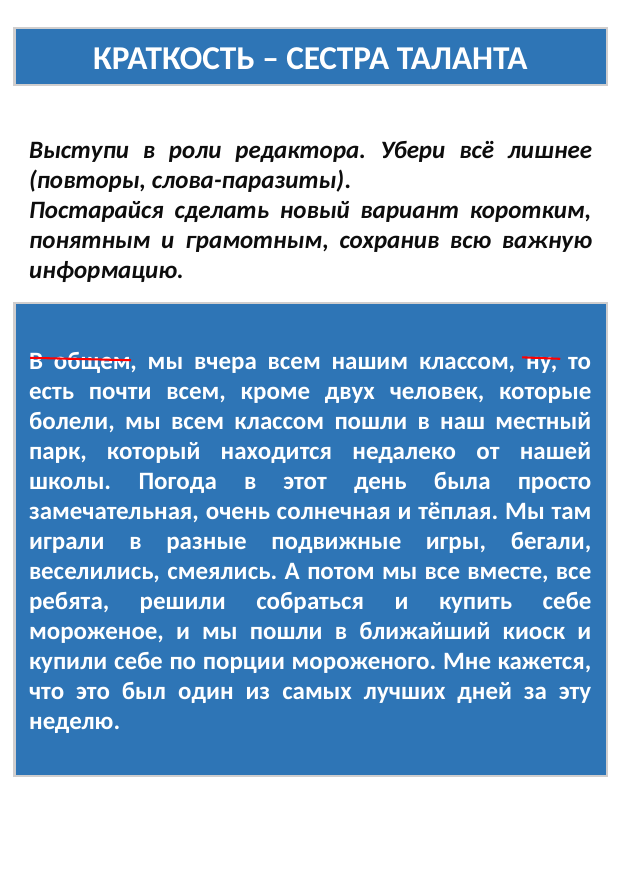

КРАТКОСТЬ – СЕСТРА ТАЛАНТА
Выступи в роли редактора. Убери всё лишнее (повторы, слова-паразиты).
Постарайся сделать новый вариант коротким, понятным и грамотным, сохранив всю важную информацию.
В общем, мы вчера всем нашим классом, ну, то есть почти всем, кроме двух человек, которые болели, мы всем классом пошли в наш местный парк, который находится недалеко от нашей школы. Погода в этот день была просто замечательная, очень солнечная и тёплая. Мы там играли в разные подвижные игры, бегали, веселились, смеялись. А потом мы все вместе, все ребята, решили собраться и купить себе мороженое, и мы пошли в ближайший киоск и купили себе по порции мороженого. Мне кажется, что это был один из самых лучших дней за эту неделю.